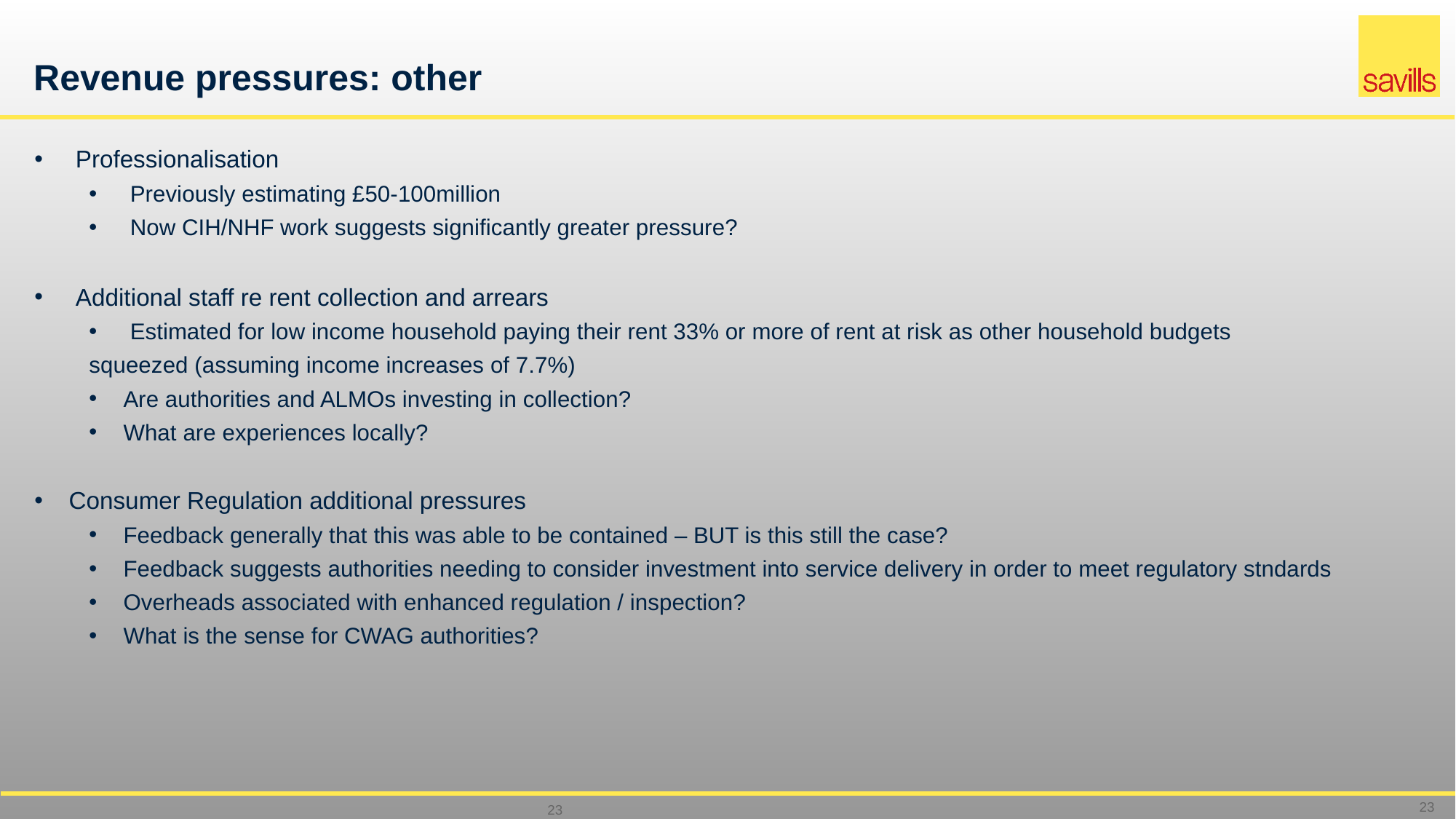

# Revenue pressures: other
Professionalisation
Previously estimating £50-100million
Now CIH/NHF work suggests significantly greater pressure?

Additional staff re rent collection and arrears
Estimated for low income household paying their rent 33% or more of rent at risk as other household budgets
squeezed (assuming income increases of 7.7%)
Are authorities and ALMOs investing in collection?
What are experiences locally?

Consumer Regulation additional pressures
Feedback generally that this was able to be contained – BUT is this still the case?
Feedback suggests authorities needing to consider investment into service delivery in order to meet regulatory stndards
Overheads associated with enhanced regulation / inspection?
What is the sense for CWAG authorities?

23
23